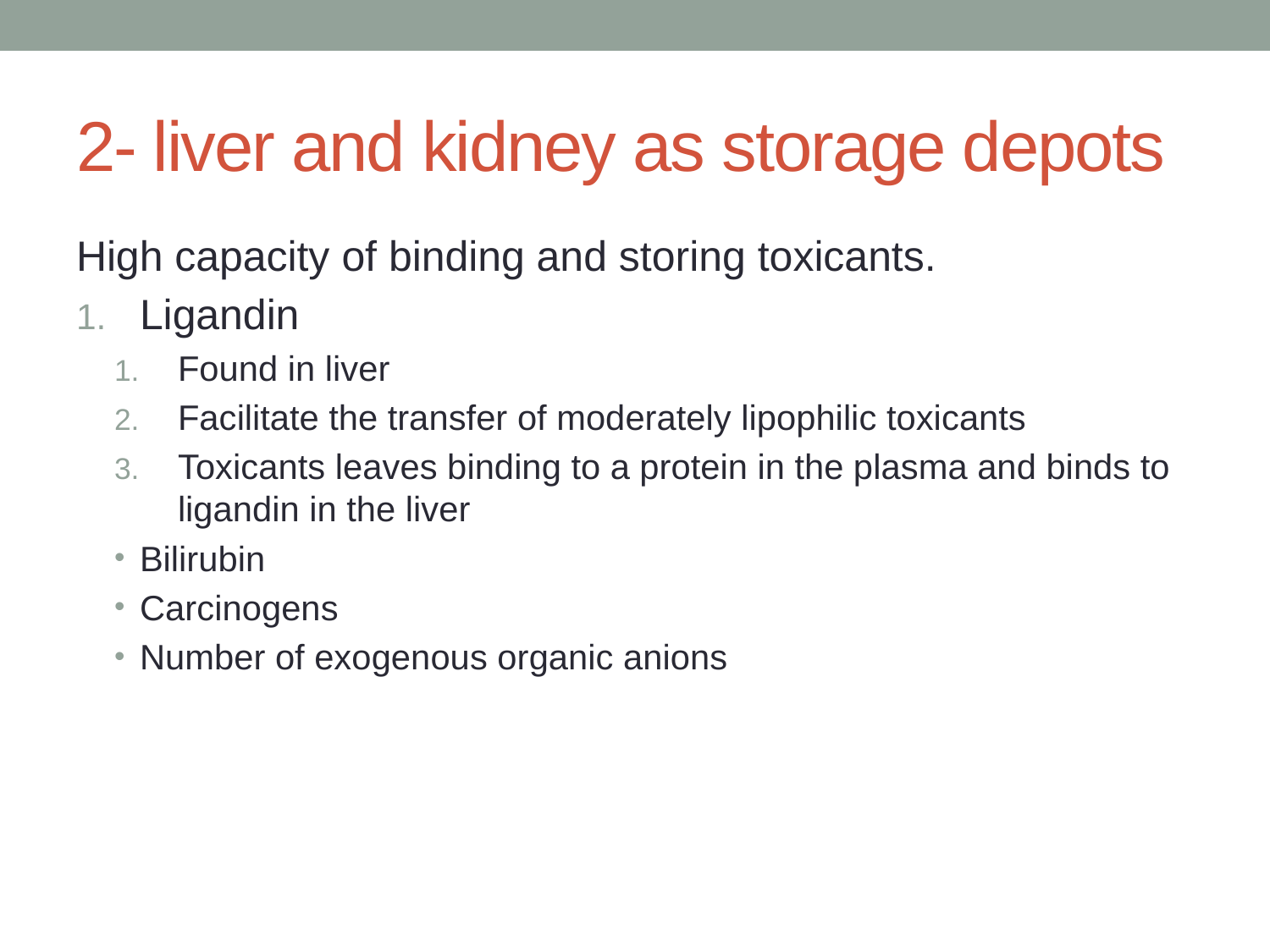

# 2- liver and kidney as storage depots
High capacity of binding and storing toxicants.
Ligandin
Found in liver
Facilitate the transfer of moderately lipophilic toxicants
Toxicants leaves binding to a protein in the plasma and binds to ligandin in the liver
Bilirubin
Carcinogens
Number of exogenous organic anions